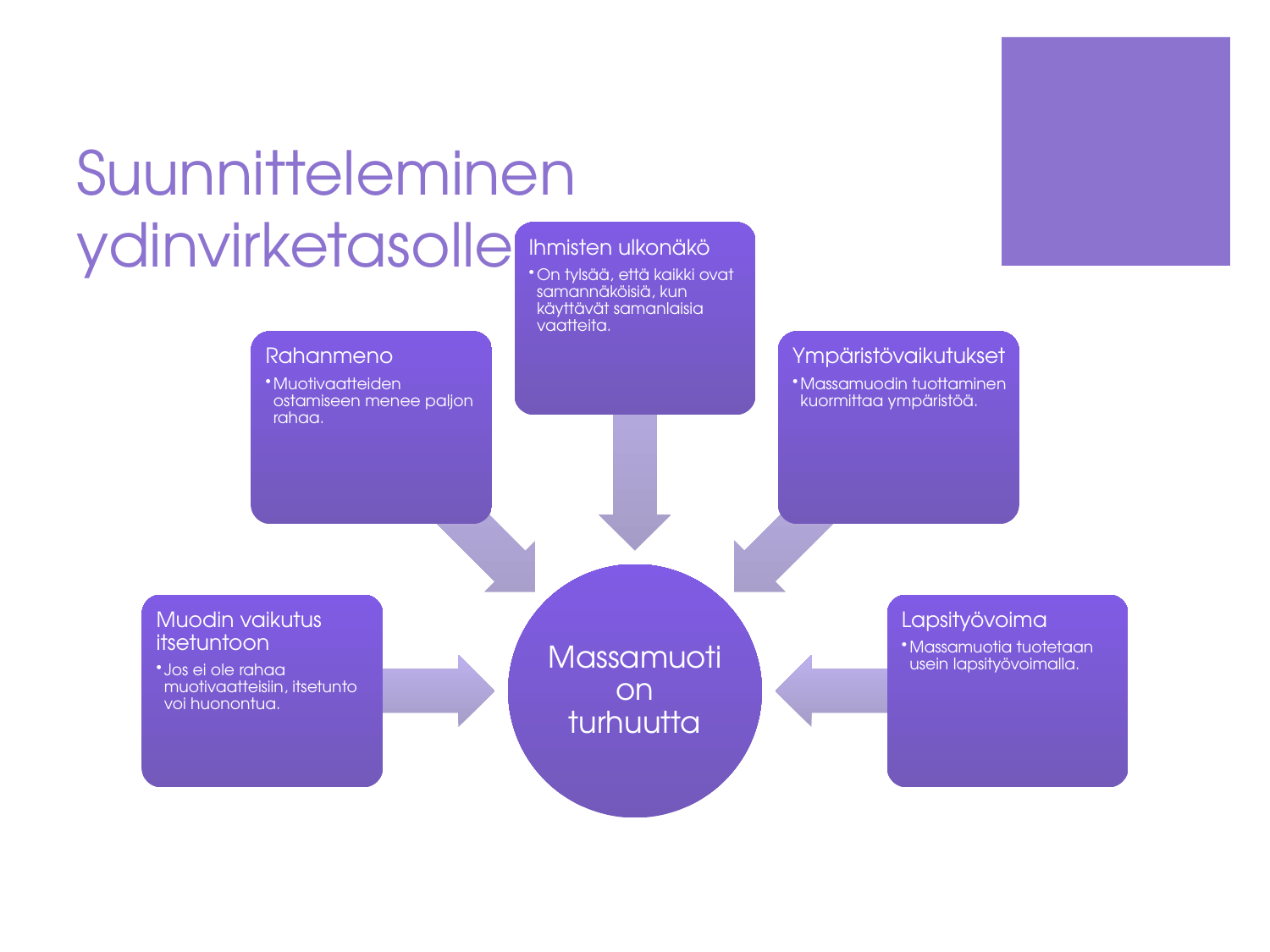

# Suunnitteleminen ydinvirketasolle asti
Massamuoti on turhuutta
Muodin vaikutus itsetuntoon
Jos ei ole rahaa muotivaatteisiin, itsetunto voi huonontua.
Rahanmeno
Muotivaatteiden ostamiseen menee paljon rahaa.
Ihmisten ulkonäkö
On tylsää, että kaikki ovat samannäköisiä, kun käyttävät samanlaisia vaatteita.
Ympäristövaikutukset
Massamuodin tuottaminen kuormittaa ympäristöä.
Lapsityövoima
Massamuotia tuotetaan usein lapsityövoimalla.